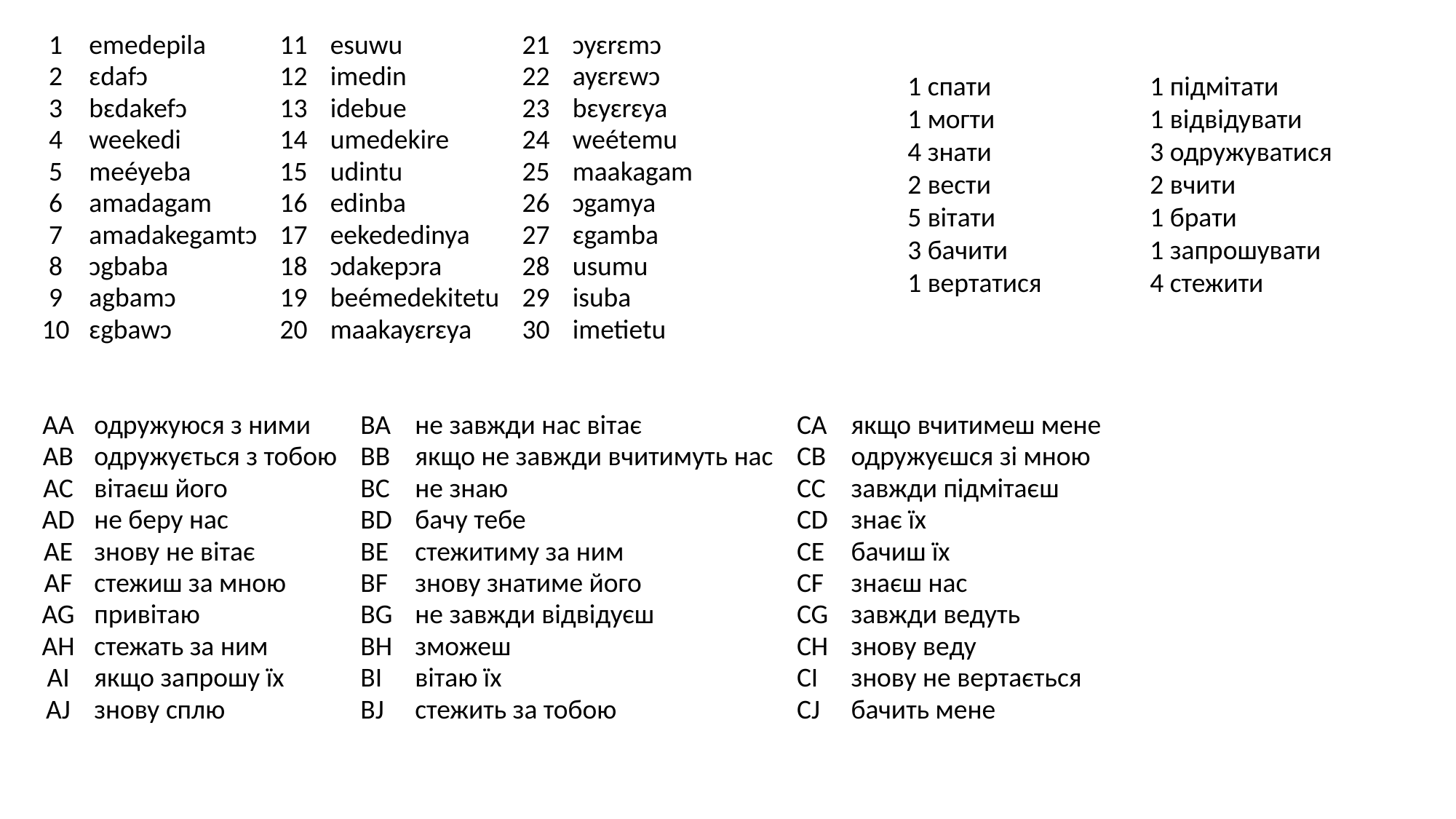

| 1 | emedepila | 11 | esuwu | 21 | ɔyɛrɛmɔ |
| --- | --- | --- | --- | --- | --- |
| 2 | ɛdafɔ | 12 | imedin | 22 | ayɛrɛwɔ |
| 3 | bɛdakefɔ | 13 | idebue | 23 | bɛyɛrɛya |
| 4 | weekedi | 14 | umedekire | 24 | weétemu |
| 5 | meéyeba | 15 | udintu | 25 | maakagam |
| 6 | amadagam | 16 | edinba | 26 | ɔgamya |
| 7 | amadakegamtɔ | 17 | eekededinya | 27 | ɛgamba |
| 8 | ɔgbaba | 18 | ɔdakepɔra | 28 | usumu |
| 9 | agbamɔ | 19 | beémedekitetu | 29 | isuba |
| 10 | ɛgbawɔ | 20 | maakayɛrɛya | 30 | imetietu |
1 спати
1 могти
4 знати
2 вести
5 вітати
3 бачити
1 вертатися
1 підмітати
1 відвідувати
3 одружуватися
2 вчити
1 брати
1 запрошувати
4 стежити
| AA | одружуюся з ними | BA | не завжди нас вітає | CA | якщо вчитимеш мене |
| --- | --- | --- | --- | --- | --- |
| AB | одружується з тобою | BB | якщо не завжди вчитимуть нас | CB | одружуєшся зі мною |
| AC | вітаєш його | BC | не знаю | CC | завжди підмітаєш |
| AD | не беру нас | BD | бачу тебе | CD | знає їх |
| AE | знову не вітає | BE | стежитиму за ним | CE | бачиш їх |
| AF | стежиш за мною | BF | знову знатиме його | CF | знаєш нас |
| AG | привітаю | BG | не завжди відвідуєш | CG | завжди ведуть |
| AH | стежать за ним | BH | зможеш | CH | знову веду |
| AI | якщо запрошу їх | BI | вітаю їх | CI | знову не вертається |
| AJ | знову сплю | BJ | стежить за тобою | CJ | бачить мене |